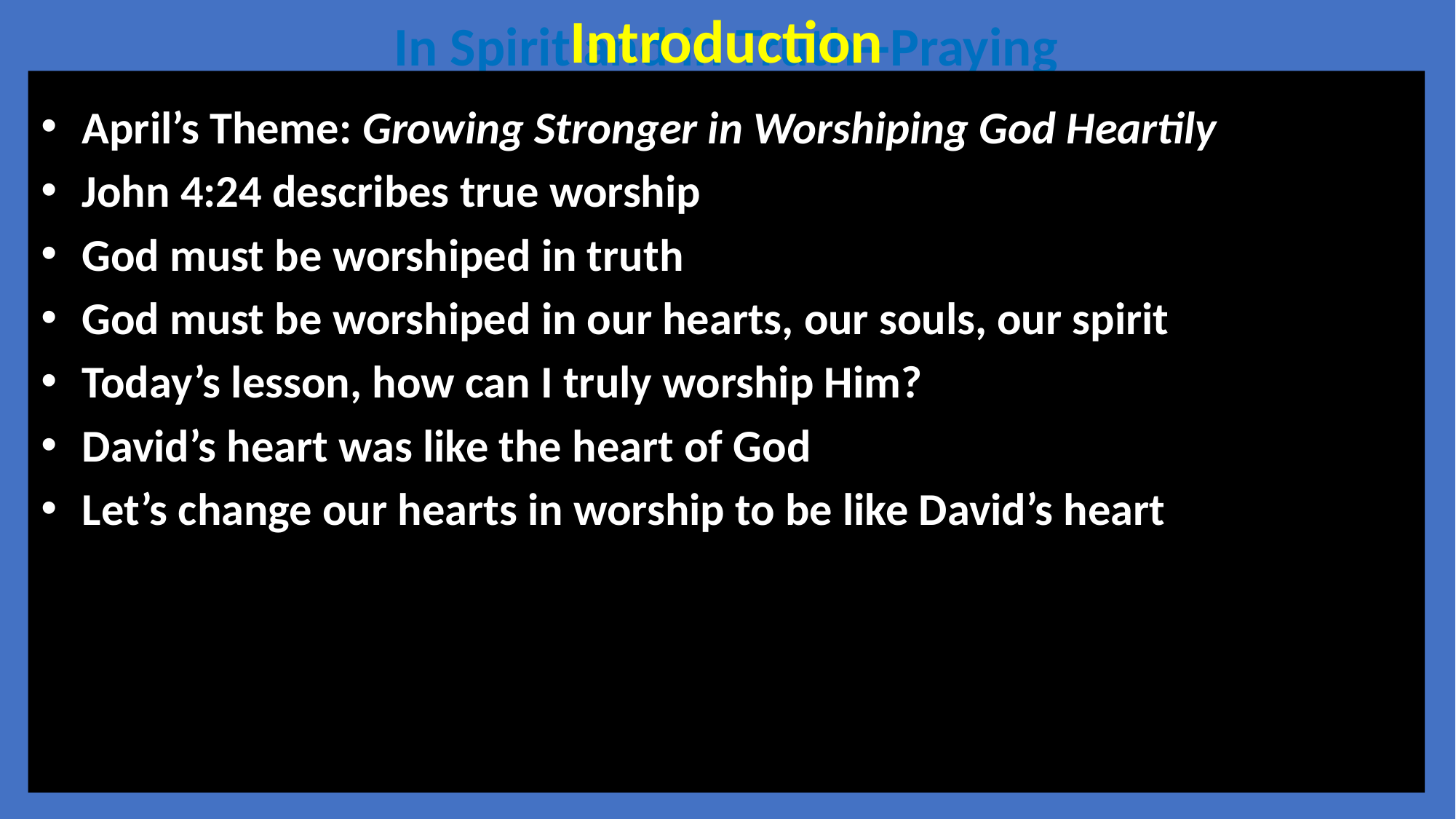

Introduction
In Spirit and in Truth--Praying

April’s Theme: Growing Stronger in Worshiping God Heartily
John 4:24 describes true worship
God must be worshiped in truth
God must be worshiped in our hearts, our souls, our spirit
Today’s lesson, how can I truly worship Him?
David’s heart was like the heart of God
Let’s change our hearts in worship to be like David’s heart